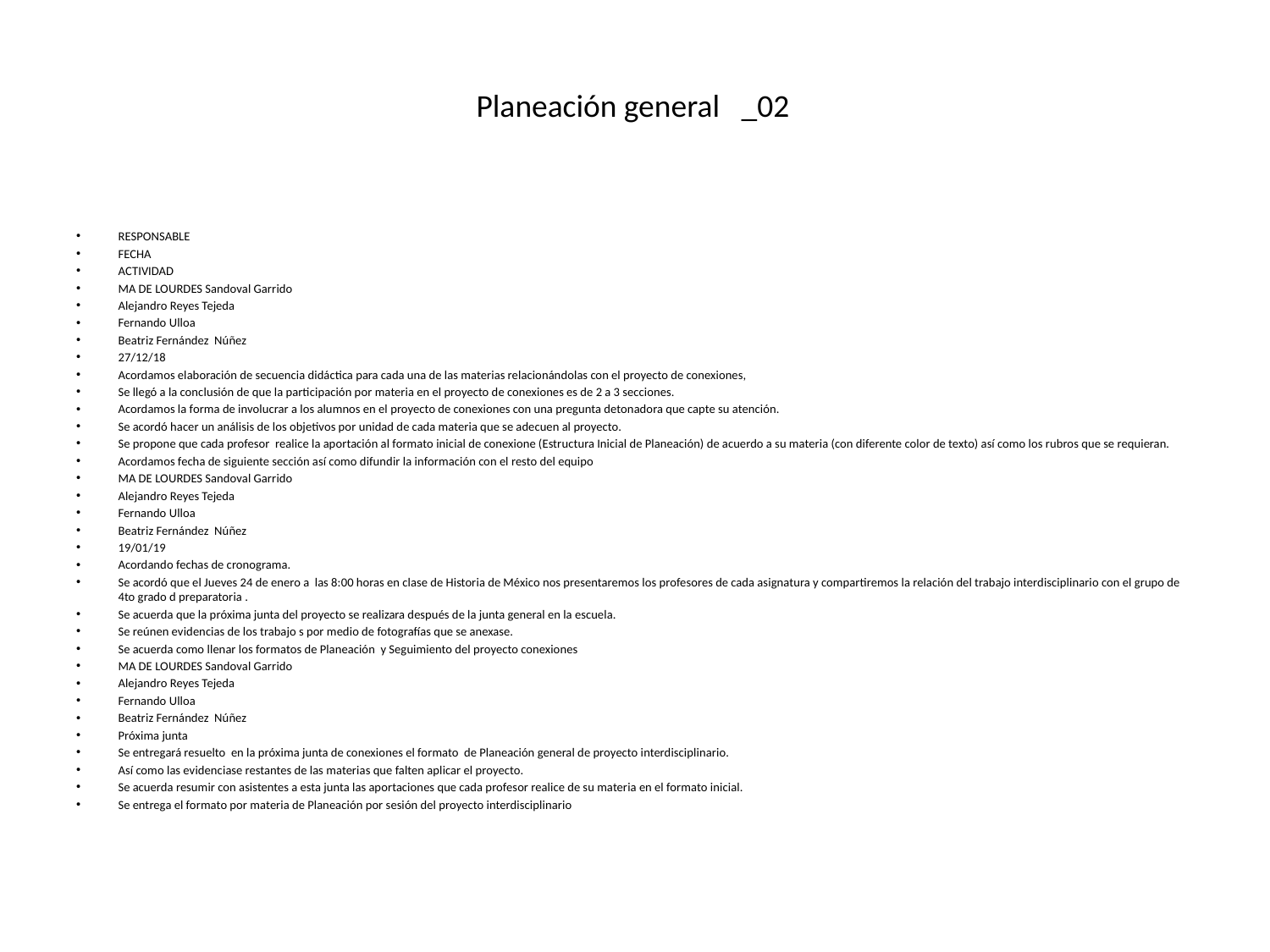

# Planeación general   _02
RESPONSABLE
FECHA
ACTIVIDAD
MA DE LOURDES Sandoval Garrido
Alejandro Reyes Tejeda
Fernando Ulloa
Beatriz Fernández  Núñez
27/12/18
Acordamos elaboración de secuencia didáctica para cada una de las materias relacionándolas con el proyecto de conexiones,
Se llegó a la conclusión de que la participación por materia en el proyecto de conexiones es de 2 a 3 secciones.
Acordamos la forma de involucrar a los alumnos en el proyecto de conexiones con una pregunta detonadora que capte su atención.
Se acordó hacer un análisis de los objetivos por unidad de cada materia que se adecuen al proyecto.
Se propone que cada profesor  realice la aportación al formato inicial de conexione (Estructura Inicial de Planeación) de acuerdo a su materia (con diferente color de texto) así como los rubros que se requieran.
Acordamos fecha de siguiente sección así como difundir la información con el resto del equipo
MA DE LOURDES Sandoval Garrido
Alejandro Reyes Tejeda
Fernando Ulloa
Beatriz Fernández  Núñez
19/01/19
Acordando fechas de cronograma.
Se acordó que el Jueves 24 de enero a  las 8:00 horas en clase de Historia de México nos presentaremos los profesores de cada asignatura y compartiremos la relación del trabajo interdisciplinario con el grupo de 4to grado d preparatoria .
Se acuerda que la próxima junta del proyecto se realizara después de la junta general en la escuela.
Se reúnen evidencias de los trabajo s por medio de fotografías que se anexase.
Se acuerda como llenar los formatos de Planeación  y Seguimiento del proyecto conexiones
MA DE LOURDES Sandoval Garrido
Alejandro Reyes Tejeda
Fernando Ulloa
Beatriz Fernández  Núñez
Próxima junta
Se entregará resuelto  en la próxima junta de conexiones el formato  de Planeación general de proyecto interdisciplinario.
Así como las evidenciase restantes de las materias que falten aplicar el proyecto.
Se acuerda resumir con asistentes a esta junta las aportaciones que cada profesor realice de su materia en el formato inicial.
Se entrega el formato por materia de Planeación por sesión del proyecto interdisciplinario